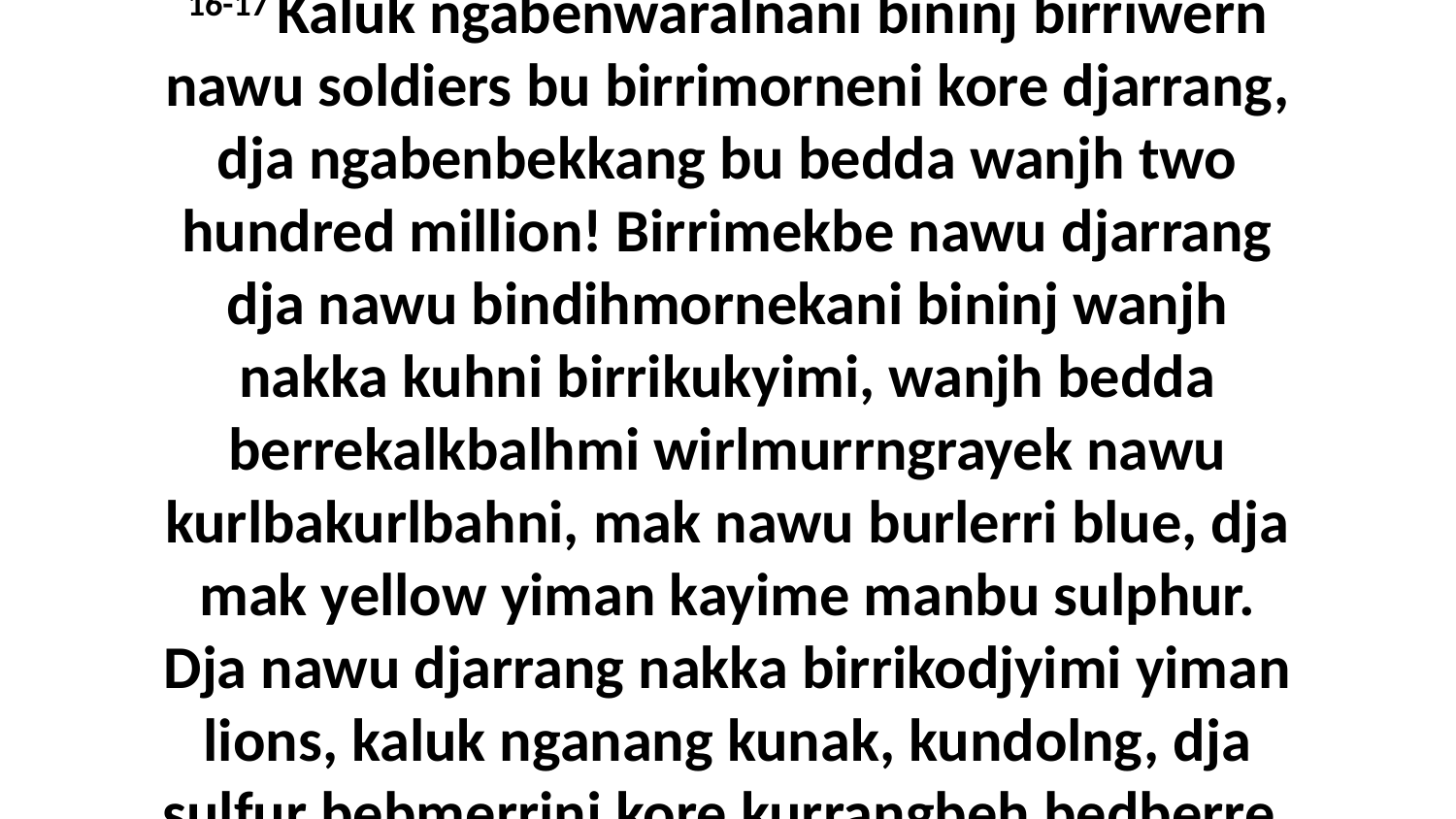

16-17 Kaluk ngabenwaralnani bininj birriwern nawu soldiers bu birrimorneni kore djarrang, dja ngabenbekkang bu bedda wanjh two hundred million! Birrimekbe nawu djarrang dja nawu bindihmornekani bininj wanjh nakka kuhni birrikukyimi, wanjh bedda berrekalkbalhmi wirlmurrngrayek nawu kurlbakurlbahni, mak nawu burlerri blue, dja mak yellow yiman kayime manbu sulphur. Dja nawu djarrang nakka birrikodjyimi yiman lions, kaluk nganang kunak, kundolng, dja sulfur bebmerrinj kore kurrangbeh bedberre.